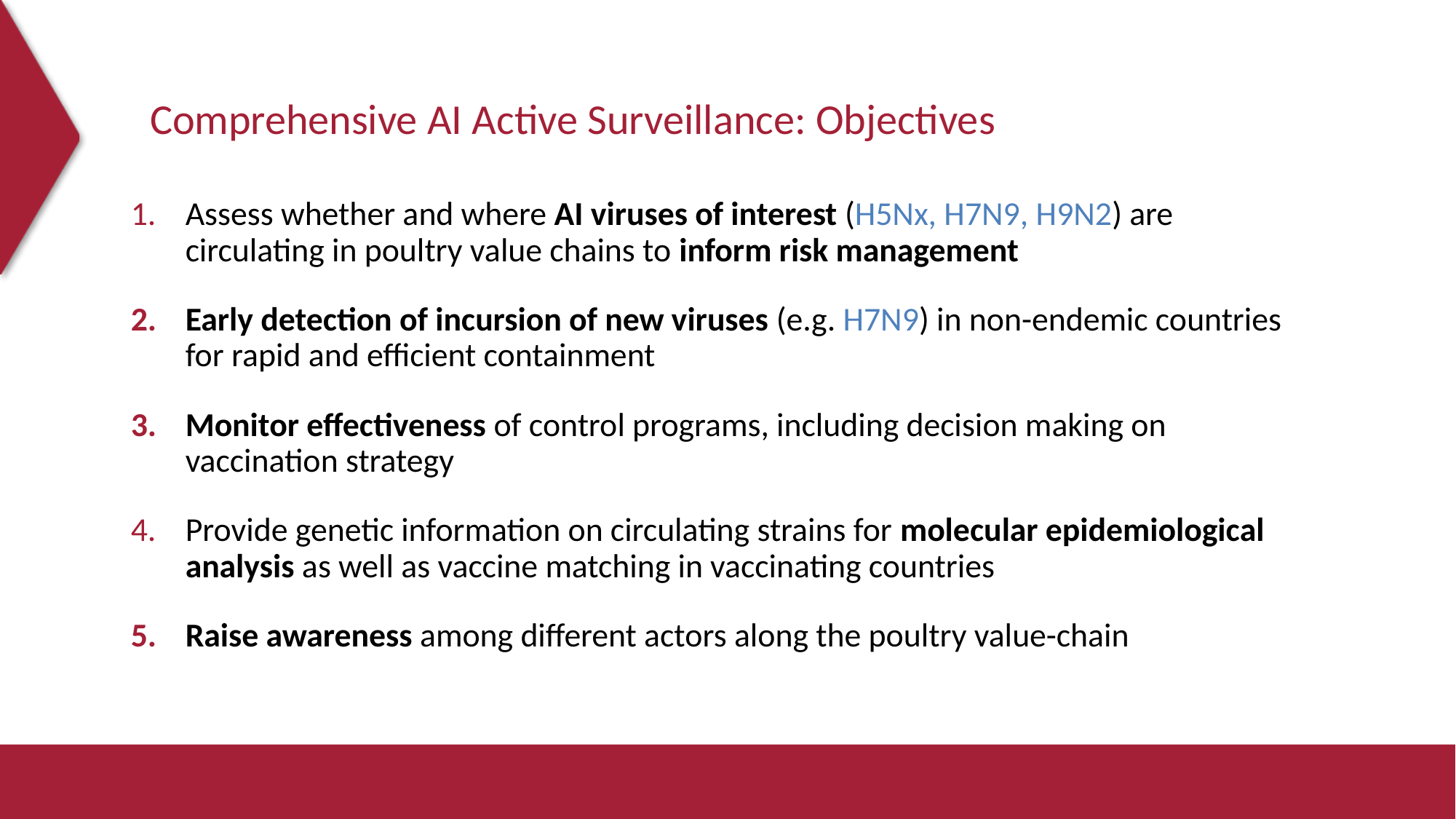

# Comprehensive AI Active Surveillance: Objectives
Assess whether and where AI viruses of interest (H5Nx, H7N9, H9N2) are circulating in poultry value chains to inform risk management
Early detection of incursion of new viruses (e.g. H7N9) in non-endemic countries for rapid and efficient containment
Monitor effectiveness of control programs, including decision making on vaccination strategy
Provide genetic information on circulating strains for molecular epidemiological analysis as well as vaccine matching in vaccinating countries
Raise awareness among different actors along the poultry value-chain